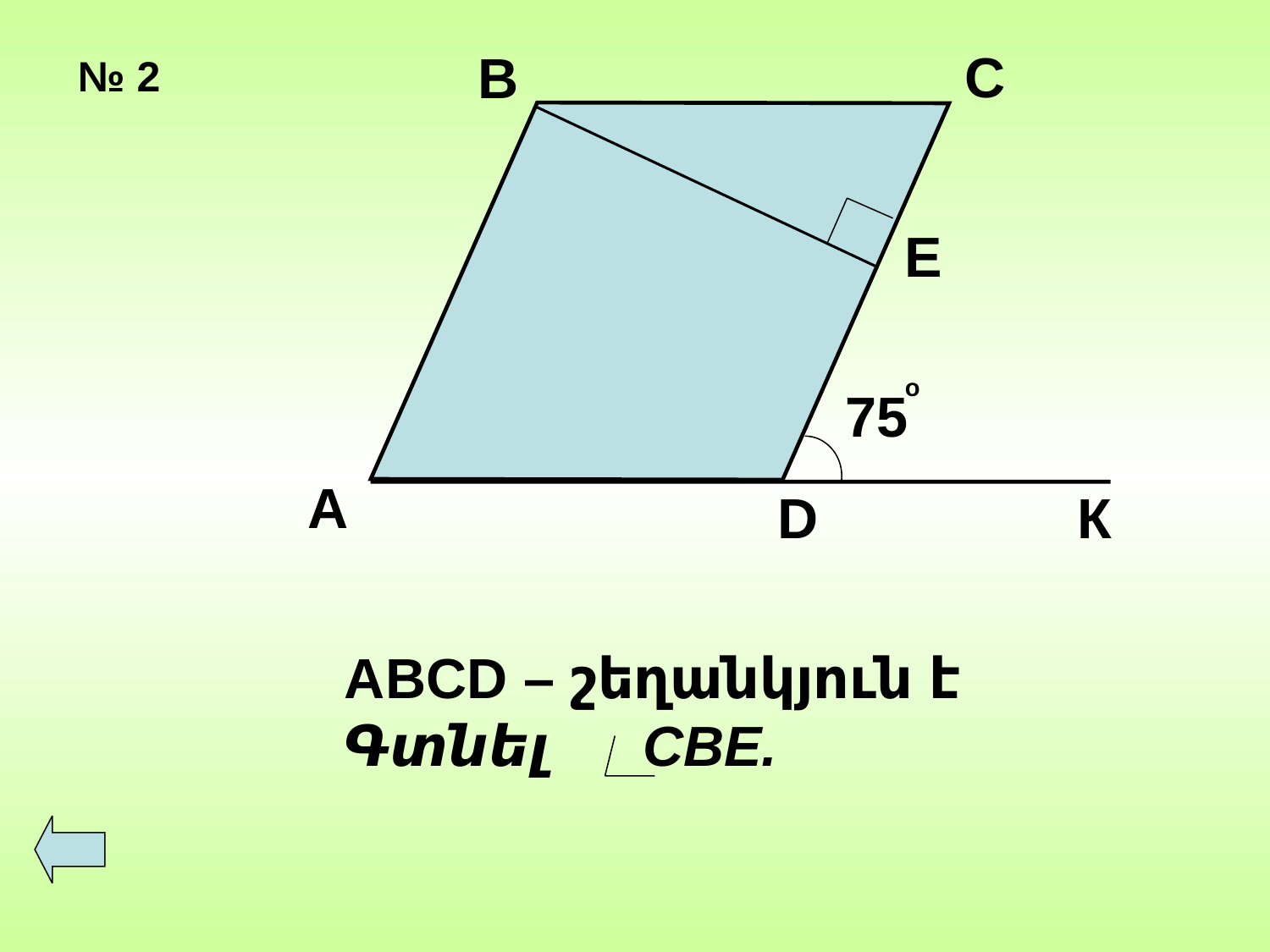

С
# № 2
В

Е
о
75

А
D
К
ABCD – շեղանկյուն է
Գտնել      СВЕ.